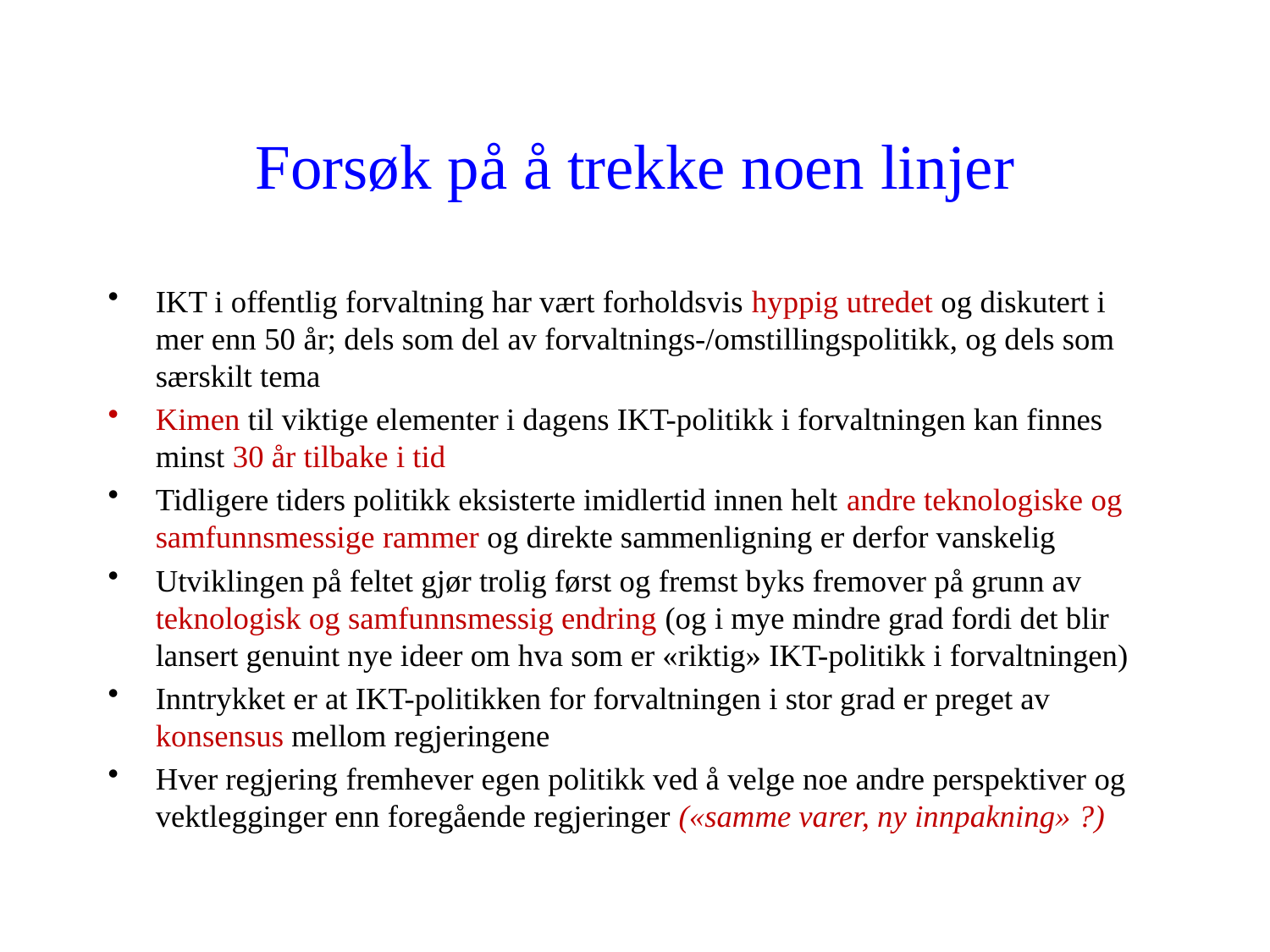

# Forsøk på å trekke noen linjer
IKT i offentlig forvaltning har vært forholdsvis hyppig utredet og diskutert i mer enn 50 år; dels som del av forvaltnings-/omstillingspolitikk, og dels som særskilt tema
Kimen til viktige elementer i dagens IKT-politikk i forvaltningen kan finnes minst 30 år tilbake i tid
Tidligere tiders politikk eksisterte imidlertid innen helt andre teknologiske og samfunnsmessige rammer og direkte sammenligning er derfor vanskelig
Utviklingen på feltet gjør trolig først og fremst byks fremover på grunn av teknologisk og samfunnsmessig endring (og i mye mindre grad fordi det blir lansert genuint nye ideer om hva som er «riktig» IKT-politikk i forvaltningen)
Inntrykket er at IKT-politikken for forvaltningen i stor grad er preget av konsensus mellom regjeringene
Hver regjering fremhever egen politikk ved å velge noe andre perspektiver og vektlegginger enn foregående regjeringer («samme varer, ny innpakning» ?)